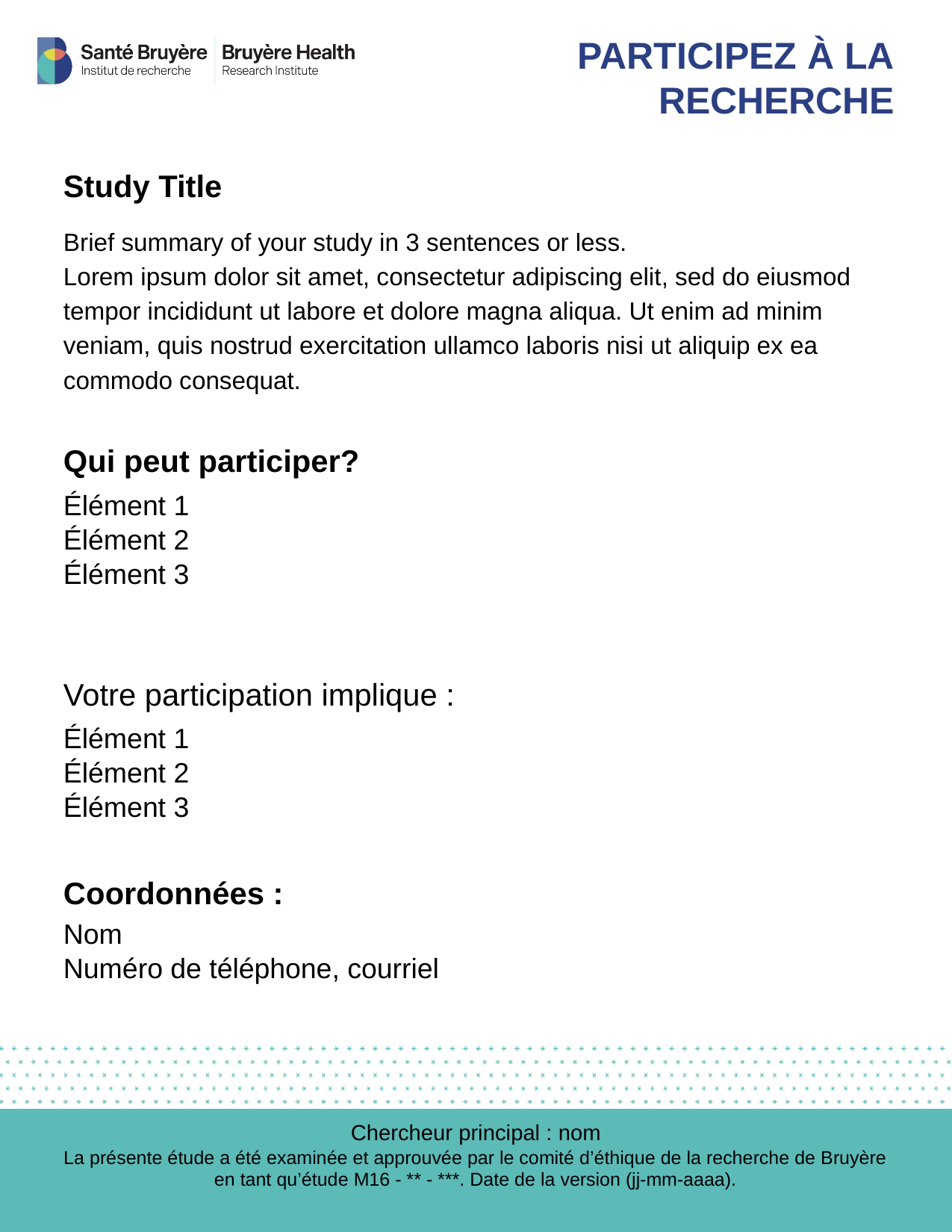

PARTICIPEZ À LA
RECHERCHE
Study Title
Brief summary of your study in 3 sentences or less.
Lorem ipsum dolor sit amet, consectetur adipiscing elit, sed do eiusmod tempor incididunt ut labore et dolore magna aliqua. Ut enim ad minim veniam, quis nostrud exercitation ullamco laboris nisi ut aliquip ex ea commodo consequat.
Qui peut participer?
Élément 1
Élément 2
Élément 3
Votre participation implique :
Élément 1
Élément 2
Élément 3
Coordonnées :
Nom
Numéro de téléphone, courriel
Chercheur principal : nom
La présente étude a été examinée et approuvée par le comité d’éthique de la recherche de Bruyère en tant qu’étude M16 - ** - ***. Date de la version (jj-mm-aaaa).